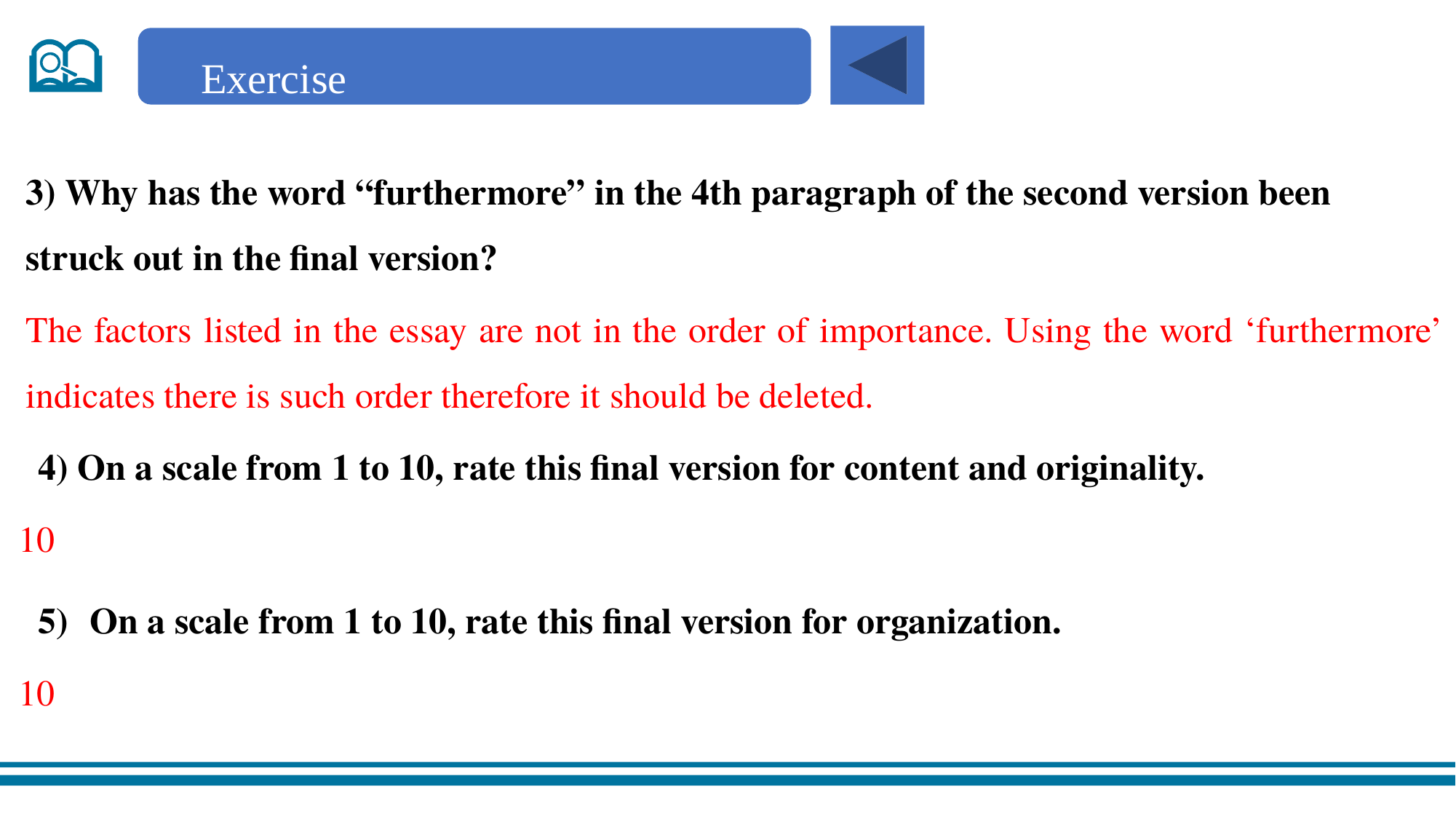

Exercise
3) Why has the word “furthermore” in the 4th paragraph of the second version been struck out in the final version?
The factors listed in the essay are not in the order of importance. Using the word ‘furthermore’ indicates there is such order therefore it should be deleted.
 4) On a scale from 1 to 10, rate this final version for content and originality.
10
 5)  On a scale from 1 to 10, rate this final version for organization.
10